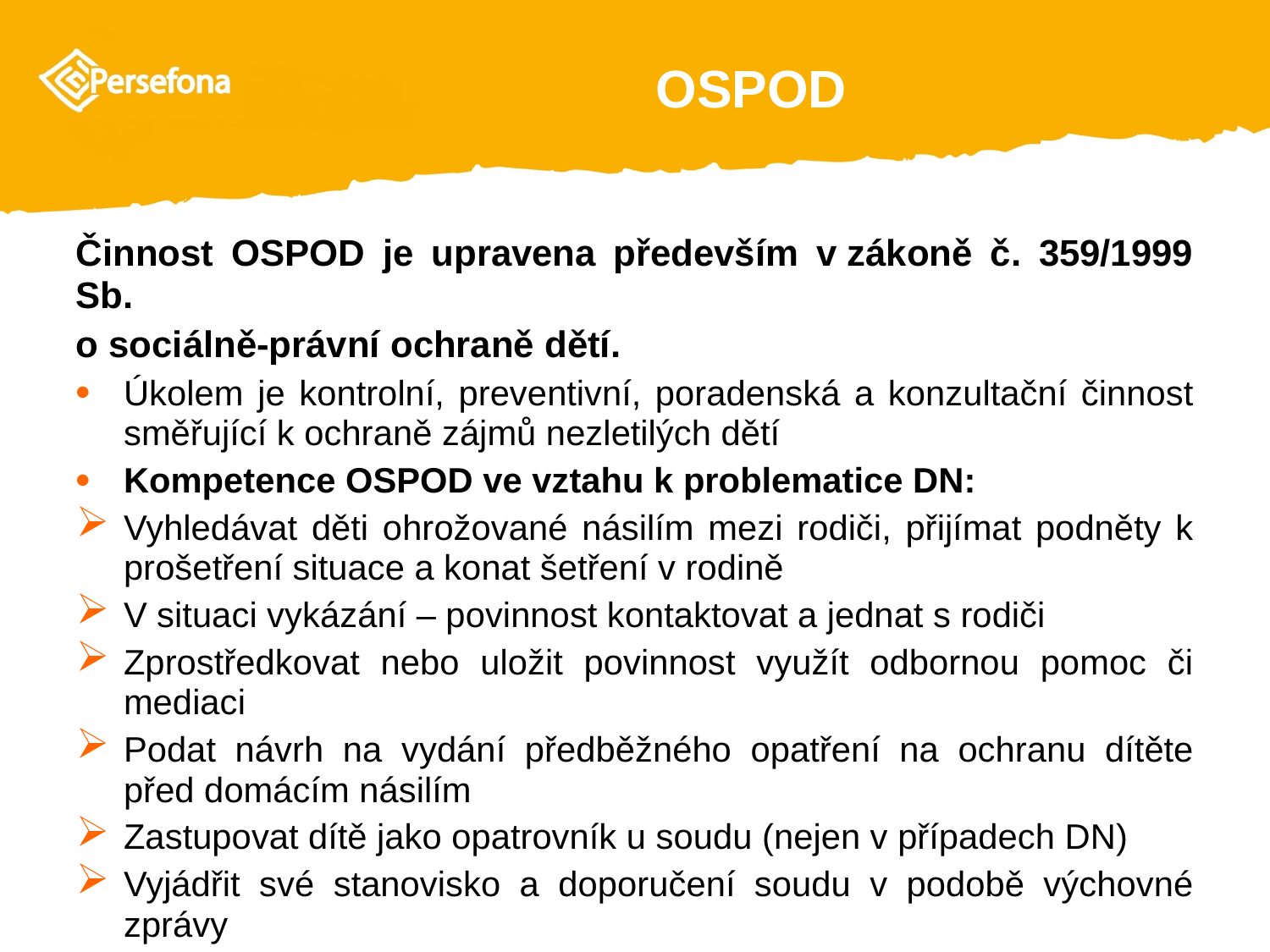

# OSPOD
Činnost OSPOD je upravena především v zákoně č. 359/1999 Sb.
o sociálně-právní ochraně dětí.
Úkolem je kontrolní, preventivní, poradenská a konzultační činnost směřující k ochraně zájmů nezletilých dětí
Kompetence OSPOD ve vztahu k problematice DN:
Vyhledávat děti ohrožované násilím mezi rodiči, přijímat podněty k prošetření situace a konat šetření v rodině
V situaci vykázání – povinnost kontaktovat a jednat s rodiči
Zprostředkovat nebo uložit povinnost využít odbornou pomoc či mediaci
Podat návrh na vydání předběžného opatření na ochranu dítěte před domácím násilím
Zastupovat dítě jako opatrovník u soudu (nejen v případech DN)
Vyjádřit své stanovisko a doporučení soudu v podobě výchovné zprávy